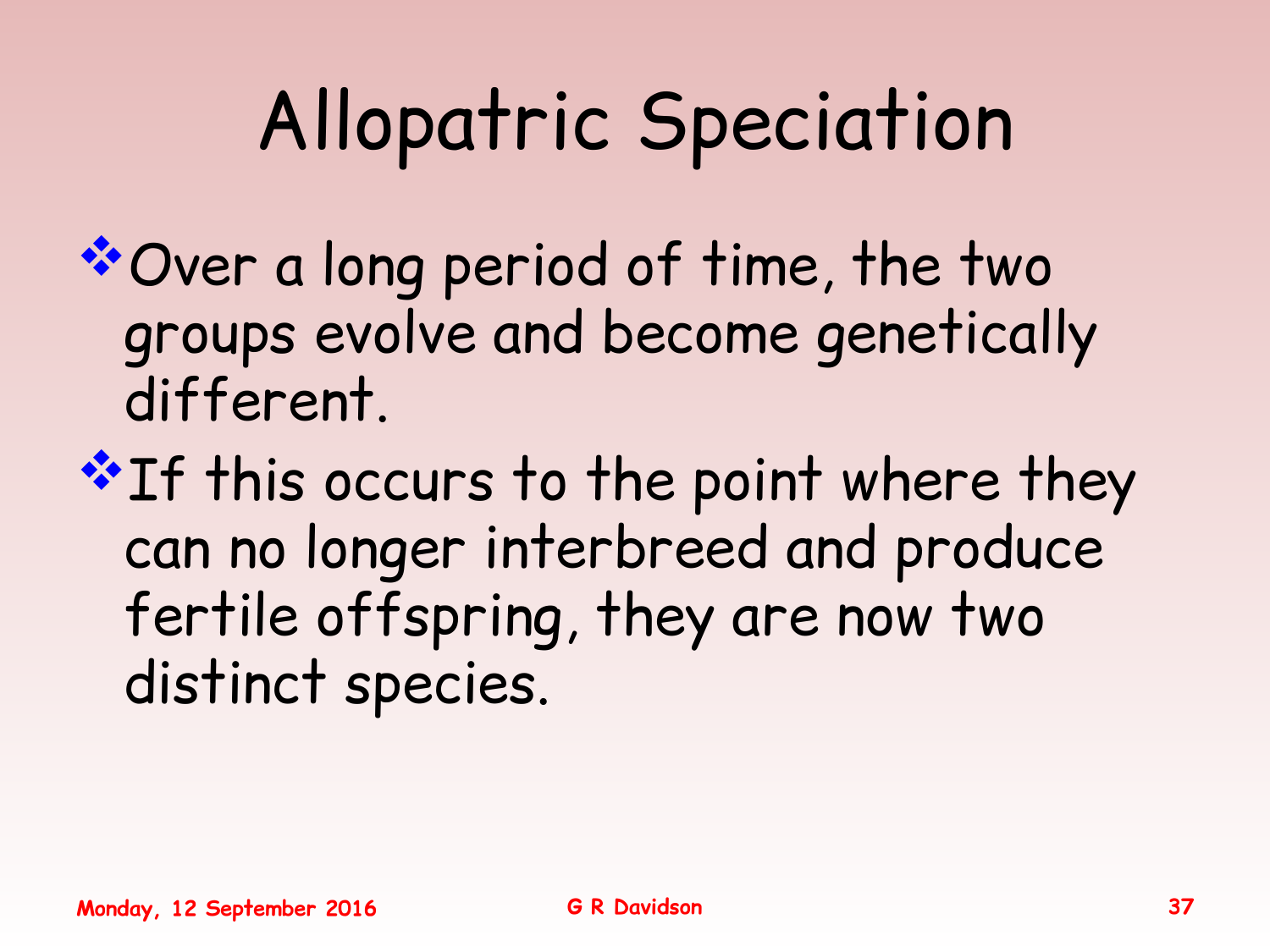

# Allopatric Speciation
Over a long period of time, the two groups evolve and become genetically different.
If this occurs to the point where they can no longer interbreed and produce fertile offspring, they are now two distinct species.
Monday, 12 September 2016
G R Davidson
37